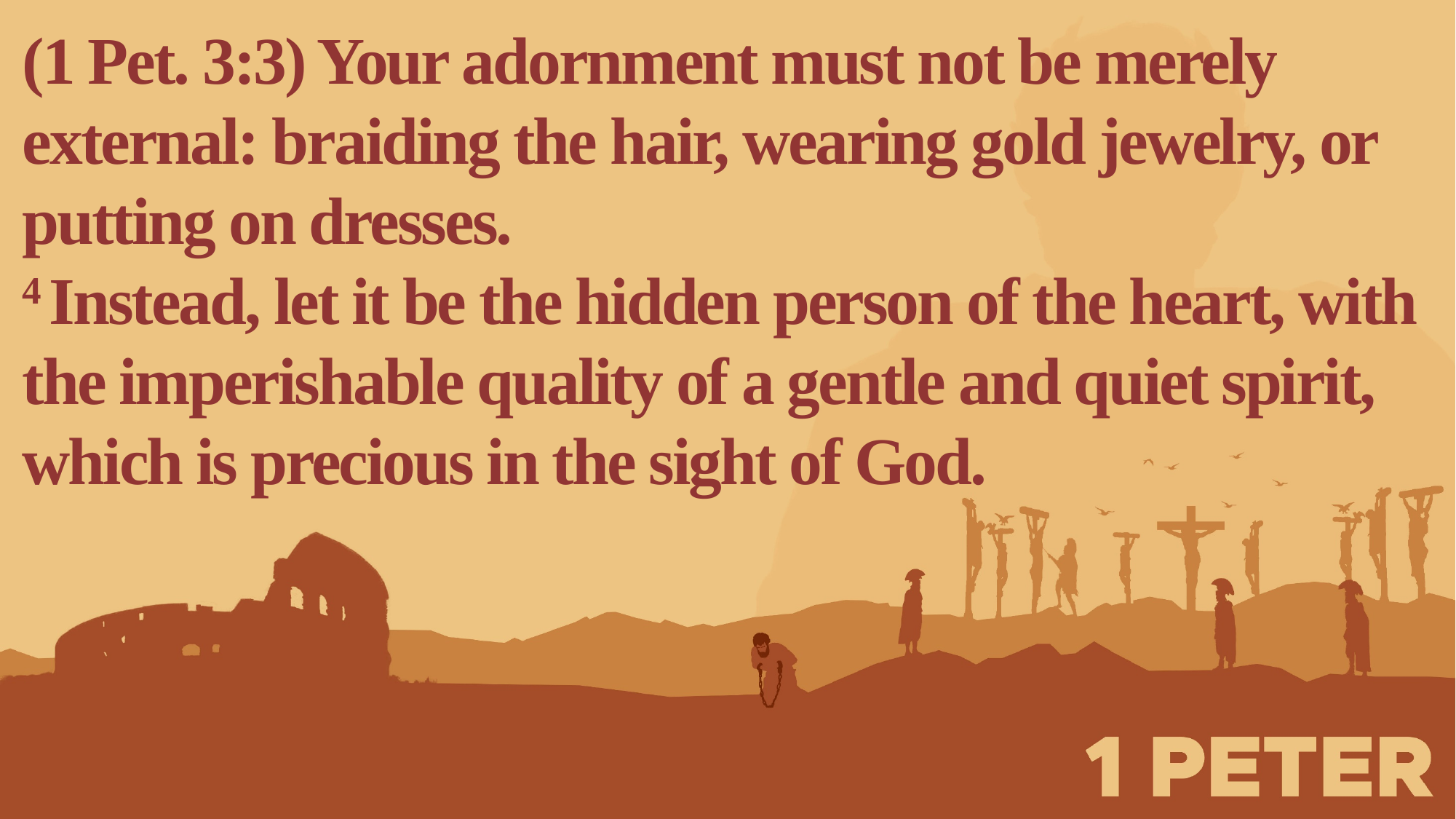

(1 Pet. 3:3) Your adornment must not be merely external: braiding the hair, wearing gold jewelry, or putting on dresses.
4 Instead, let it be the hidden person of the heart, with the imperishable quality of a gentle and quiet spirit, which is precious in the sight of God.